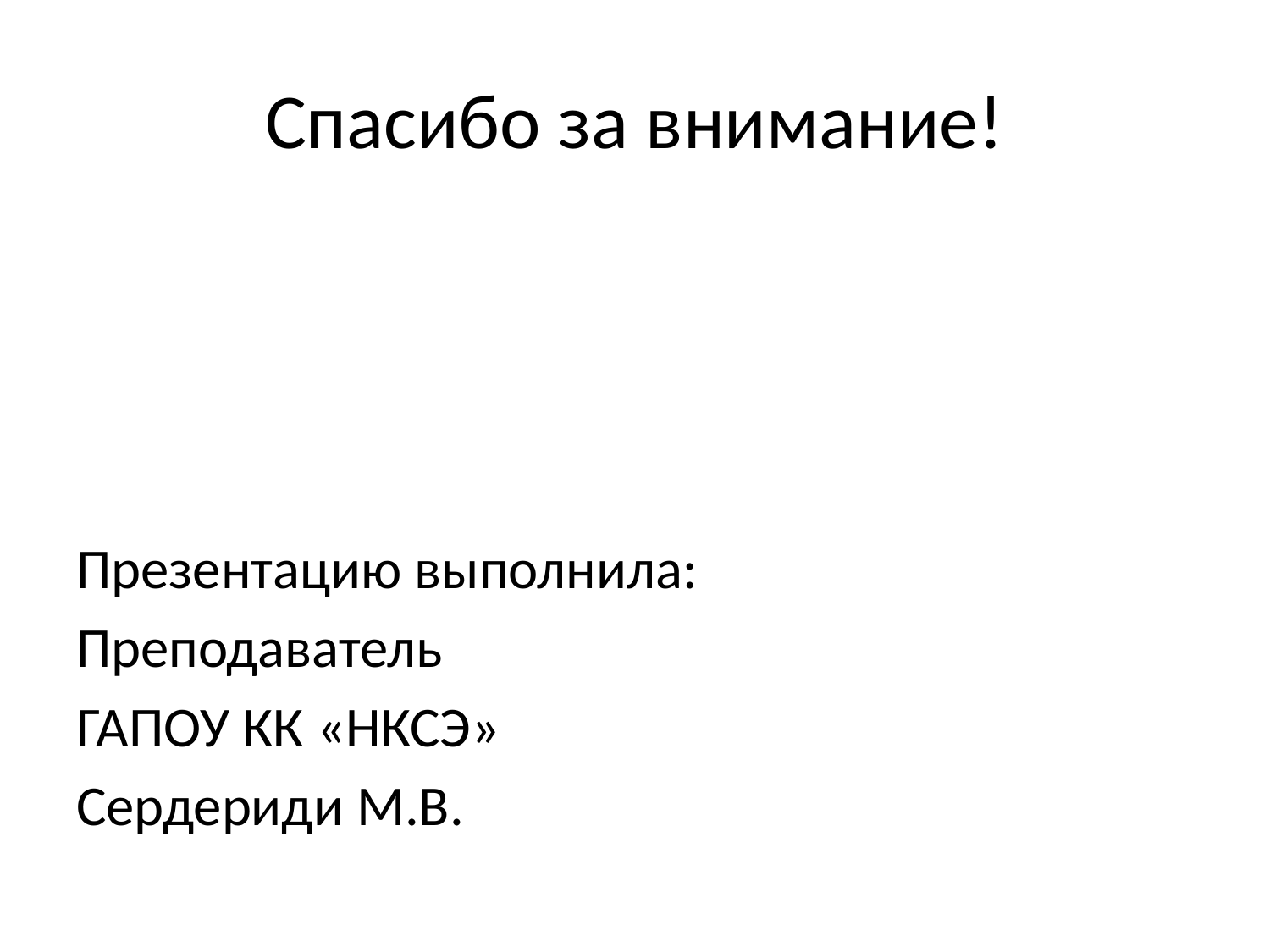

# Спасибо за внимание!
Презентацию выполнила:
Преподаватель
ГАПОУ КК «НКСЭ»
Сердериди М.В.